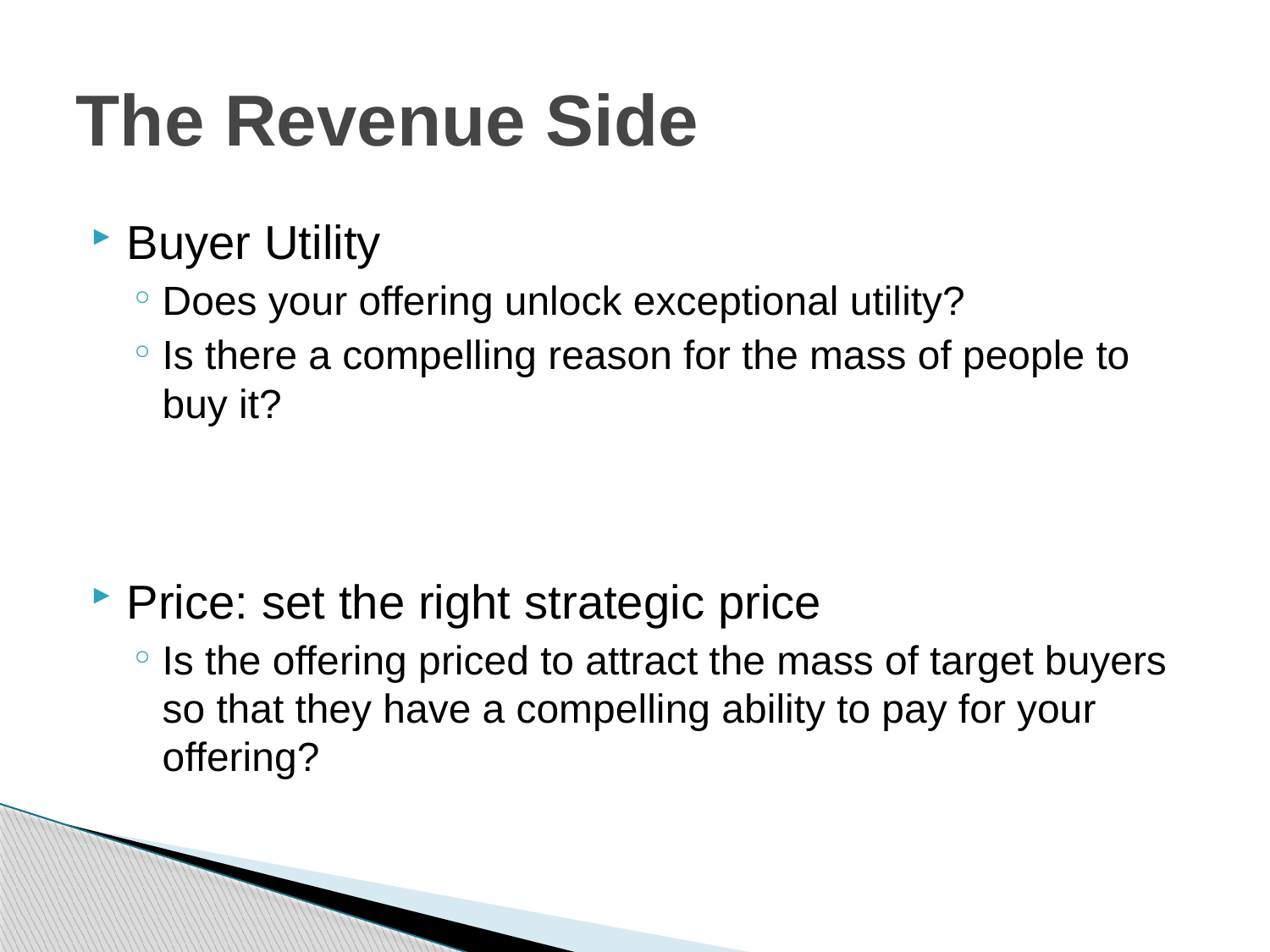

# The Revenue Side
Buyer Utility
Does your offering unlock exceptional utility?
Is there a compelling reason for the mass of people to buy it?

Price: set the right strategic price
Is the offering priced to attract the mass of target buyers so that they have a compelling ability to pay for your offering?